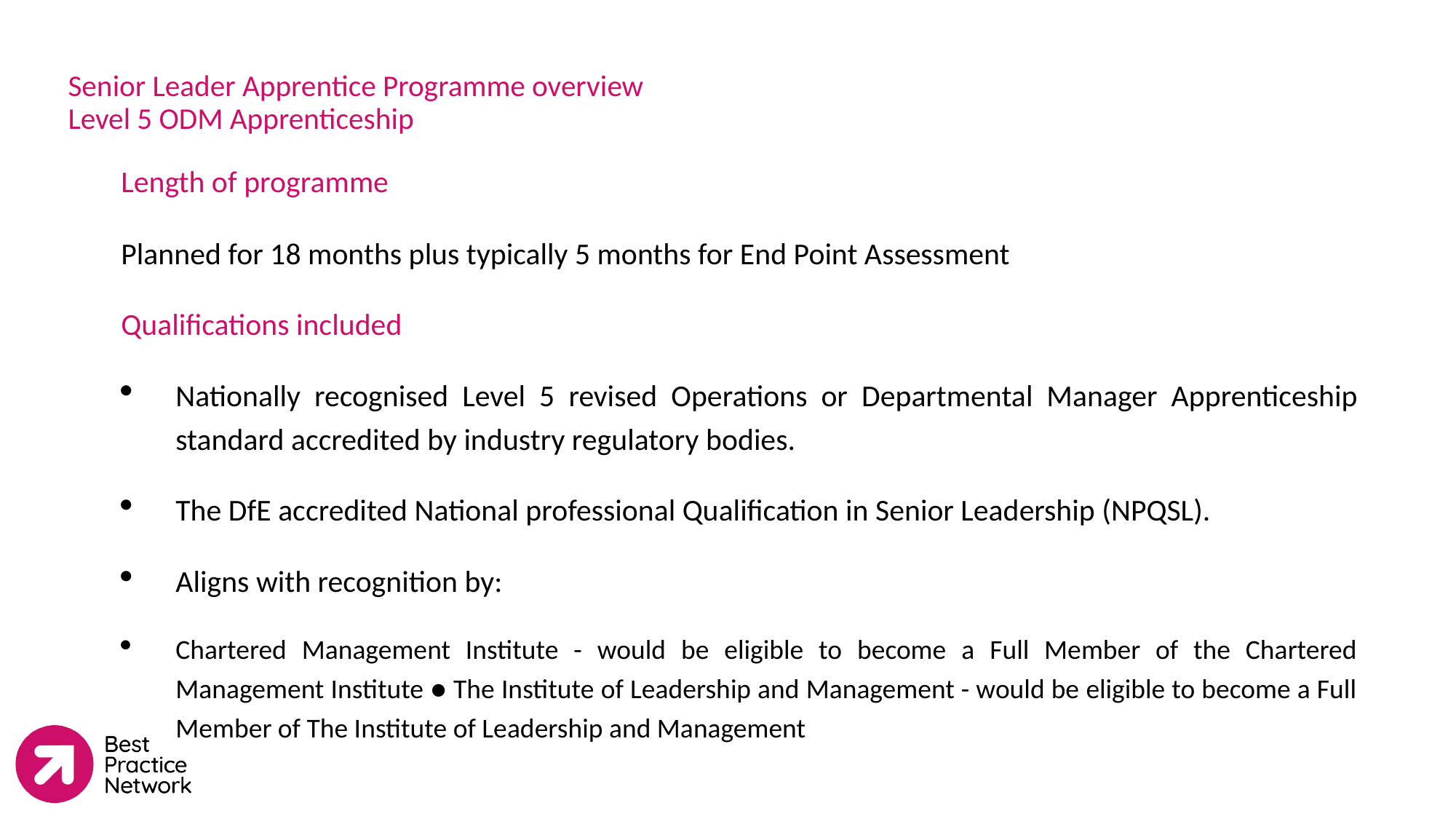

# Senior Leader Apprentice Programme overview Level 5 ODM Apprenticeship
Length of programme
Planned for 18 months plus typically 5 months for End Point Assessment
Qualifications included
Nationally recognised Level 5 revised Operations or Departmental Manager Apprenticeship standard accredited by industry regulatory bodies.
The DfE accredited National professional Qualification in Senior Leadership (NPQSL).
Aligns with recognition by:
Chartered Management Institute - would be eligible to become a Full Member of the Chartered Management Institute ● The Institute of Leadership and Management - would be eligible to become a Full Member of The Institute of Leadership and Management